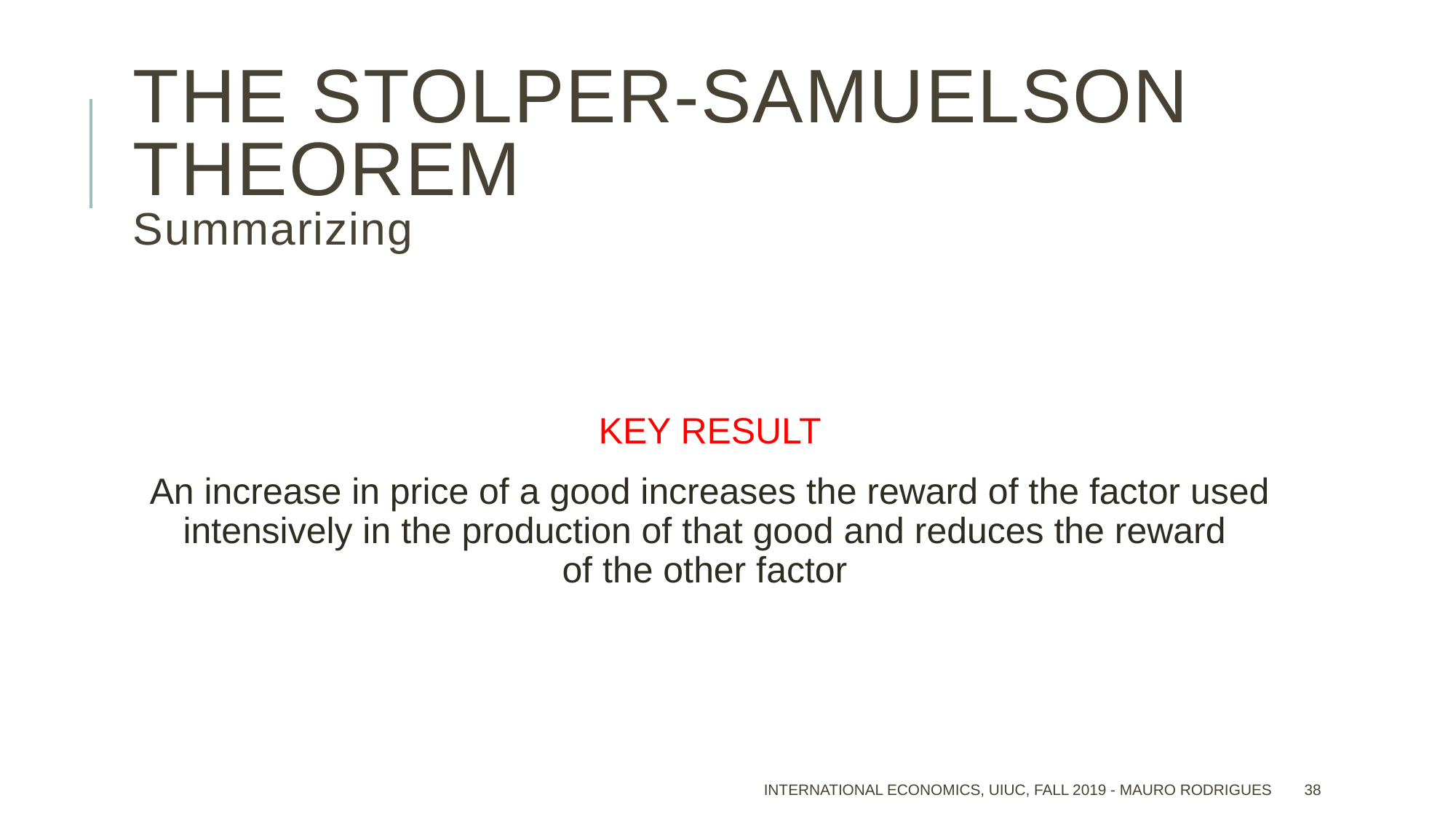

# The stolper-samuelson theorem Summarizing
KEY RESULT
An increase in price of a good increases the reward of the factor used intensively in the production of that good and reduces the reward
of the other factor
International Economics, UIUC, Fall 2019 - Mauro Rodrigues
38